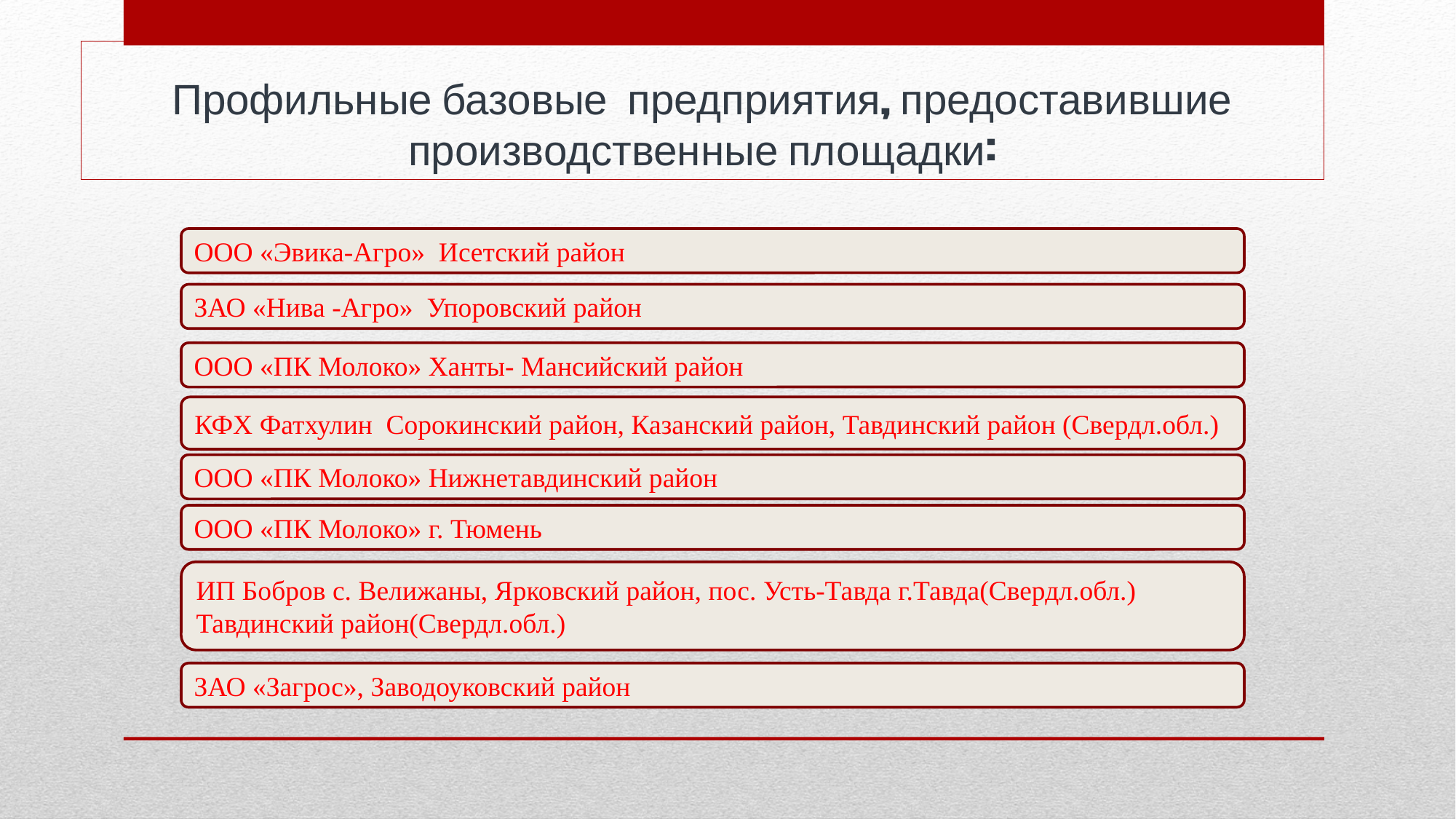

# Профильные базовые  предприятия, предоставившие производственные площадки:
ООО «Эвика-Агро»  Исетский район
ЗАО «Нива -Агро»  Упоровский район
ООО «ПК Молоко» Ханты- Мансийский район
КФХ Фатхулин  Сорокинский район, Казанский район, Тавдинский район (Свердл.обл.)
ООО «ПК Молоко» Нижнетавдинский район
ООО «ПК Молоко» г. Тюмень
ИП Бобров с. Велижаны, Ярковский район, пос. Усть-Тавда г.Тавда(Свердл.обл.) Тавдинский район(Свердл.обл.)
ЗАО «Загрос», Заводоуковский район